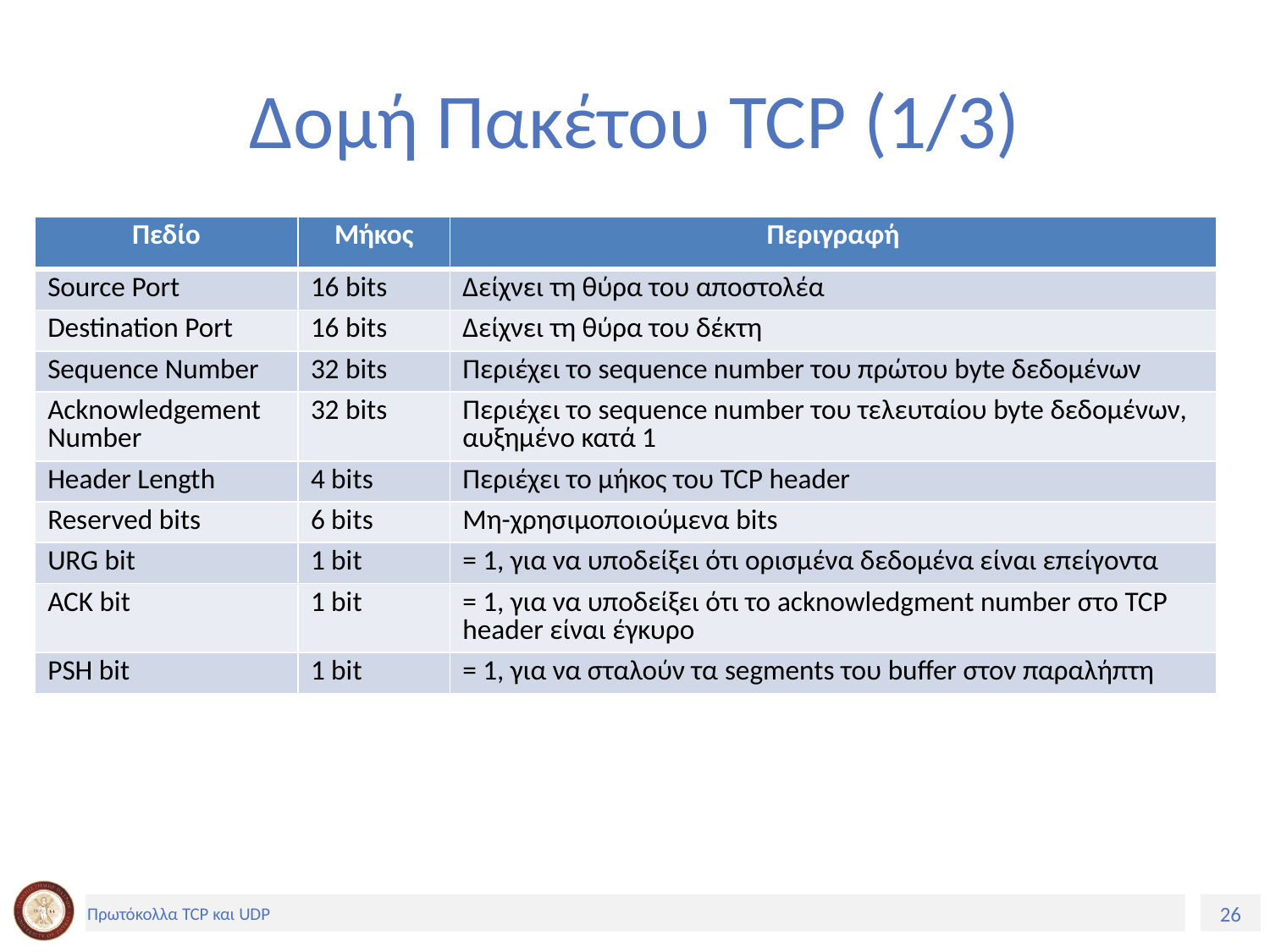

# Δομή Πακέτου TCP (1/3)
| Πεδίο | Μήκος | Περιγραφή |
| --- | --- | --- |
| Source Port | 16 bits | Δείχνει τη θύρα του αποστολέα |
| Destination Port | 16 bits | Δείχνει τη θύρα του δέκτη |
| Sequence Number | 32 bits | Περιέχει το sequence number του πρώτου byte δεδομένων |
| Acknowledgement Number | 32 bits | Περιέχει το sequence number του τελευταίου byte δεδομένων, αυξημένο κατά 1 |
| Header Length | 4 bits | Περιέχει το μήκος του TCP header |
| Reserved bits | 6 bits | Μη-χρησιμοποιούμενα bits |
| URG bit | 1 bit | = 1, για να υποδείξει ότι ορισμένα δεδομένα είναι επείγοντα |
| ACK bit | 1 bit | = 1, για να υποδείξει ότι το acknowledgment number στο TCP header είναι έγκυρο |
| PSH bit | 1 bit | = 1, για να σταλούν τα segments του buffer στον παραλήπτη |